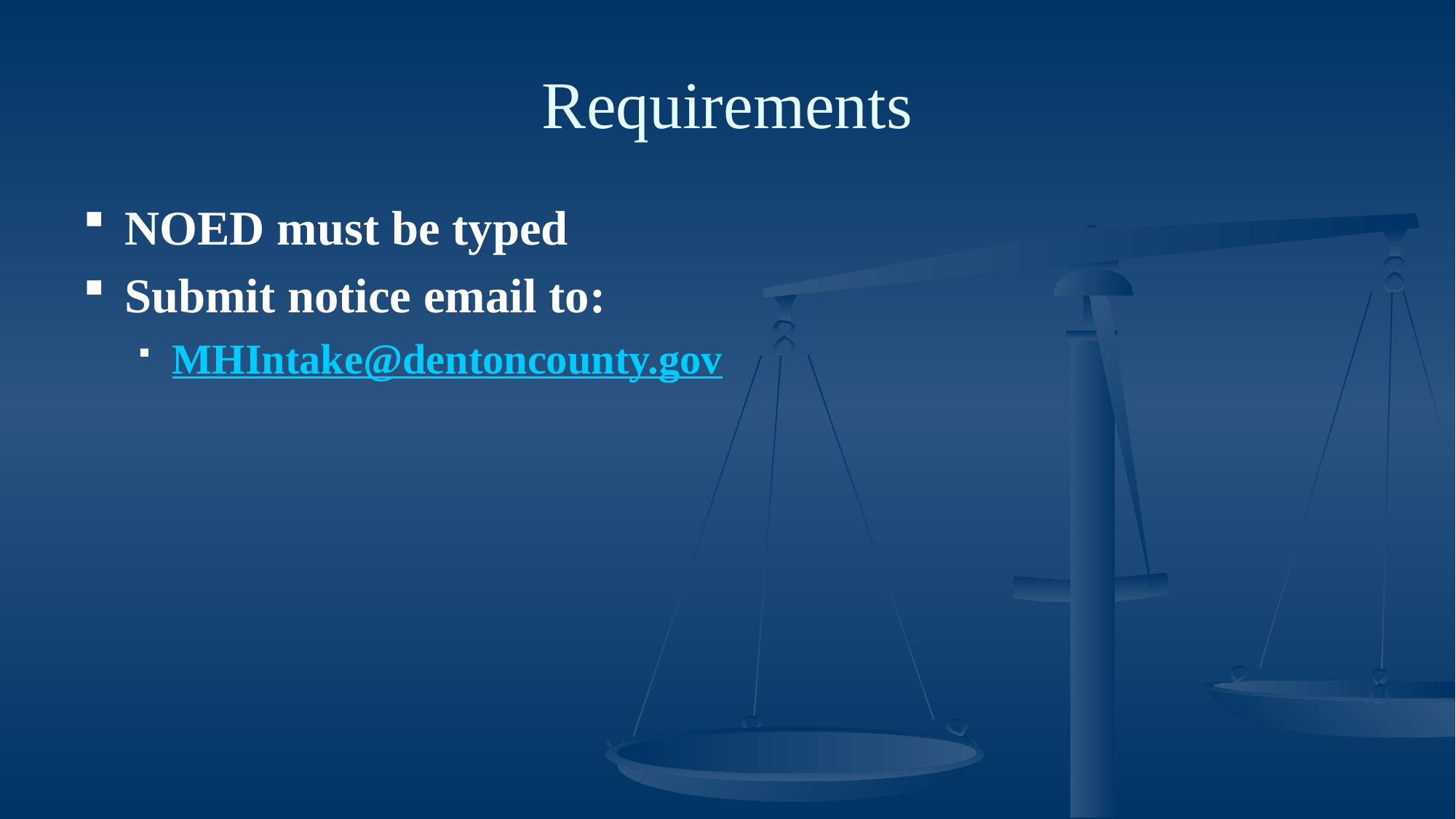

# Requirements
NOED must be typed
Submit notice email to:
MHIntake@dentoncounty.gov